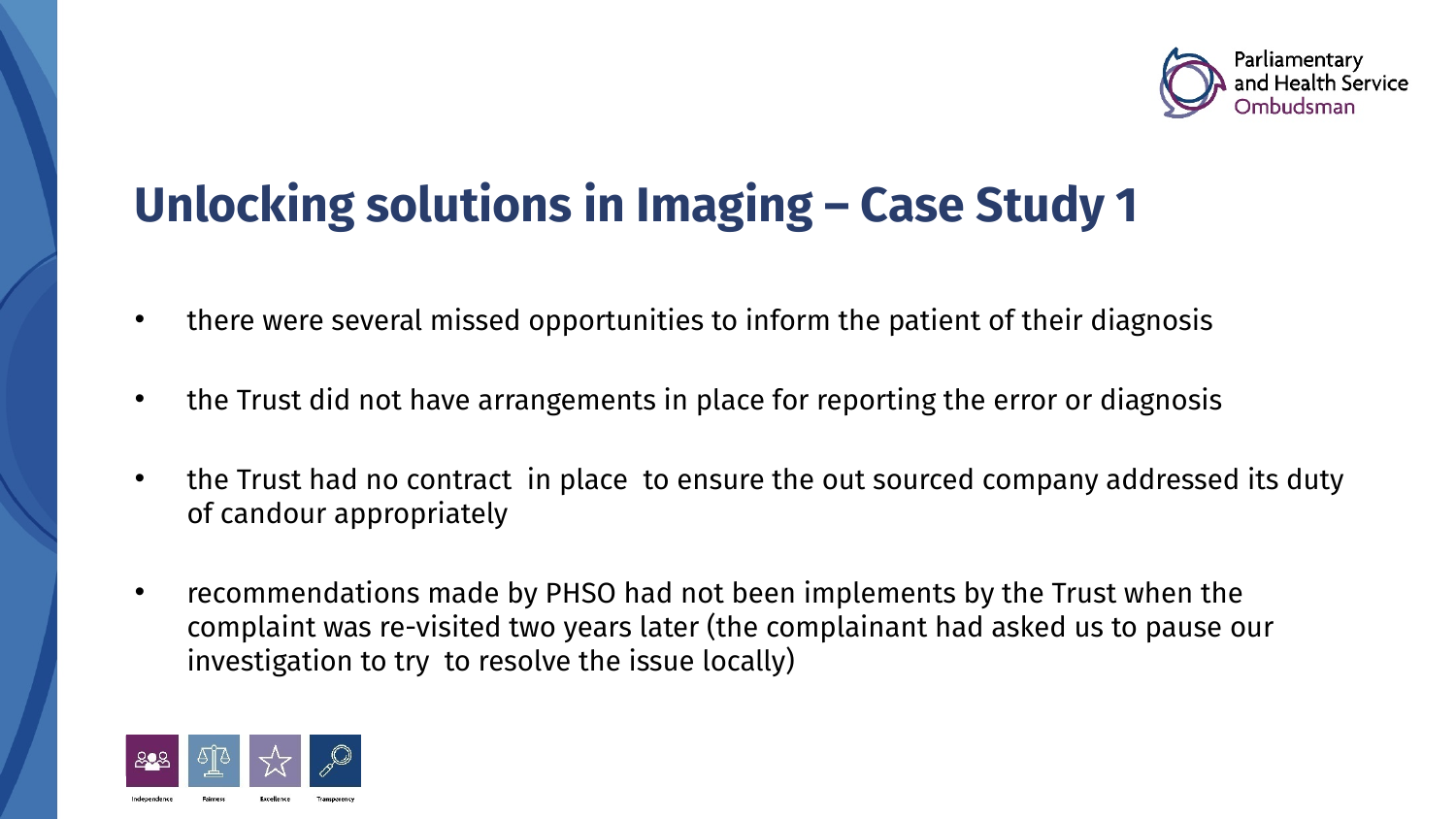

# Unlocking solutions in Imaging – Case Study 1
there were several missed opportunities to inform the patient of their diagnosis

the Trust did not have arrangements in place for reporting the error or diagnosis

the Trust had no contract  in place  to ensure the out sourced company addressed its duty of candour appropriately

recommendations made by PHSO had not been implements by the Trust when the complaint was re-visited two years later (the complainant had asked us to pause our investigation to try  to resolve the issue locally)